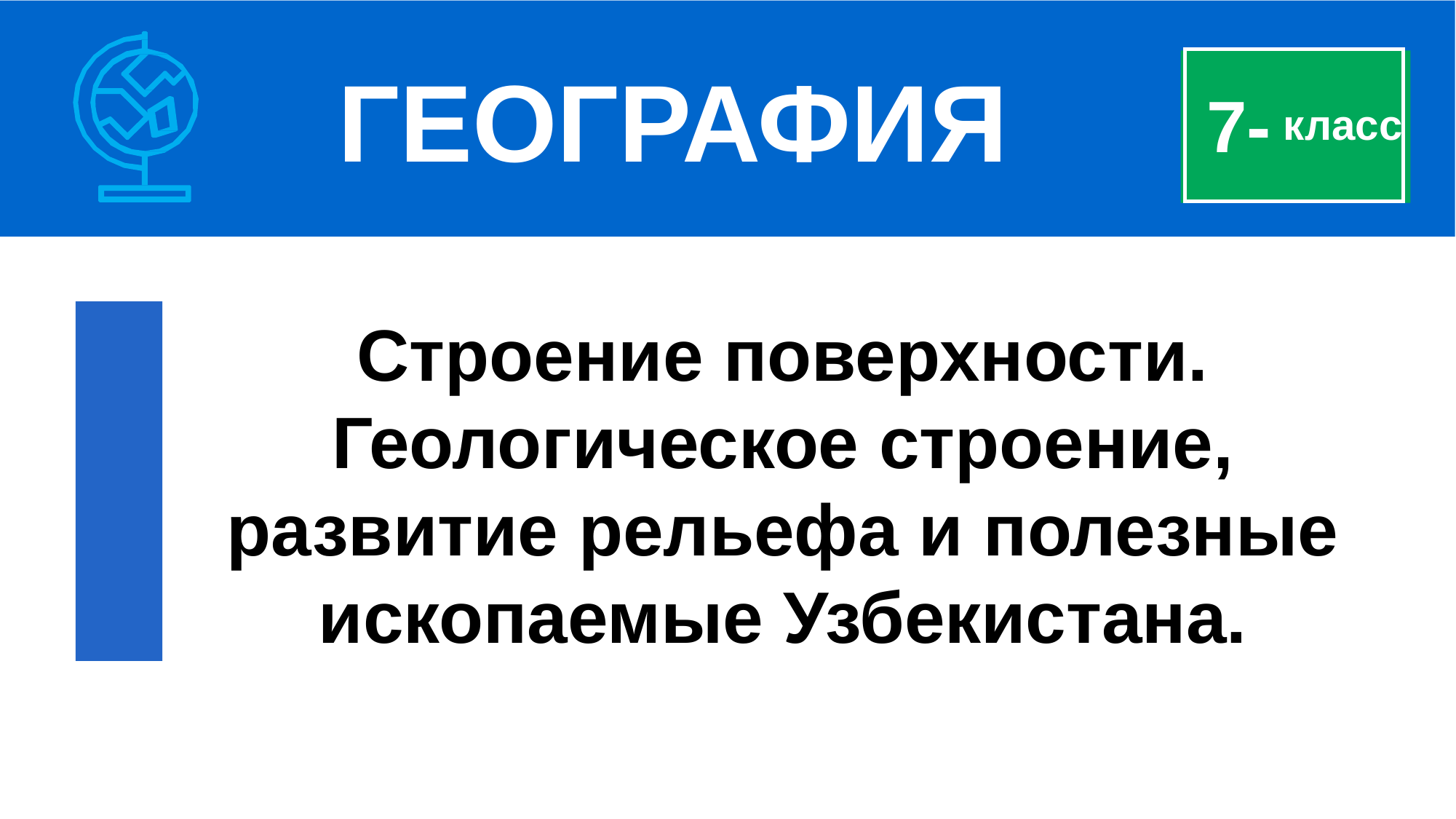

ГЕОГРАФИЯ

7-
класс

Строение поверхности. Геологическое строение, развитие рельефа и полезные ископаемые Узбекистана.